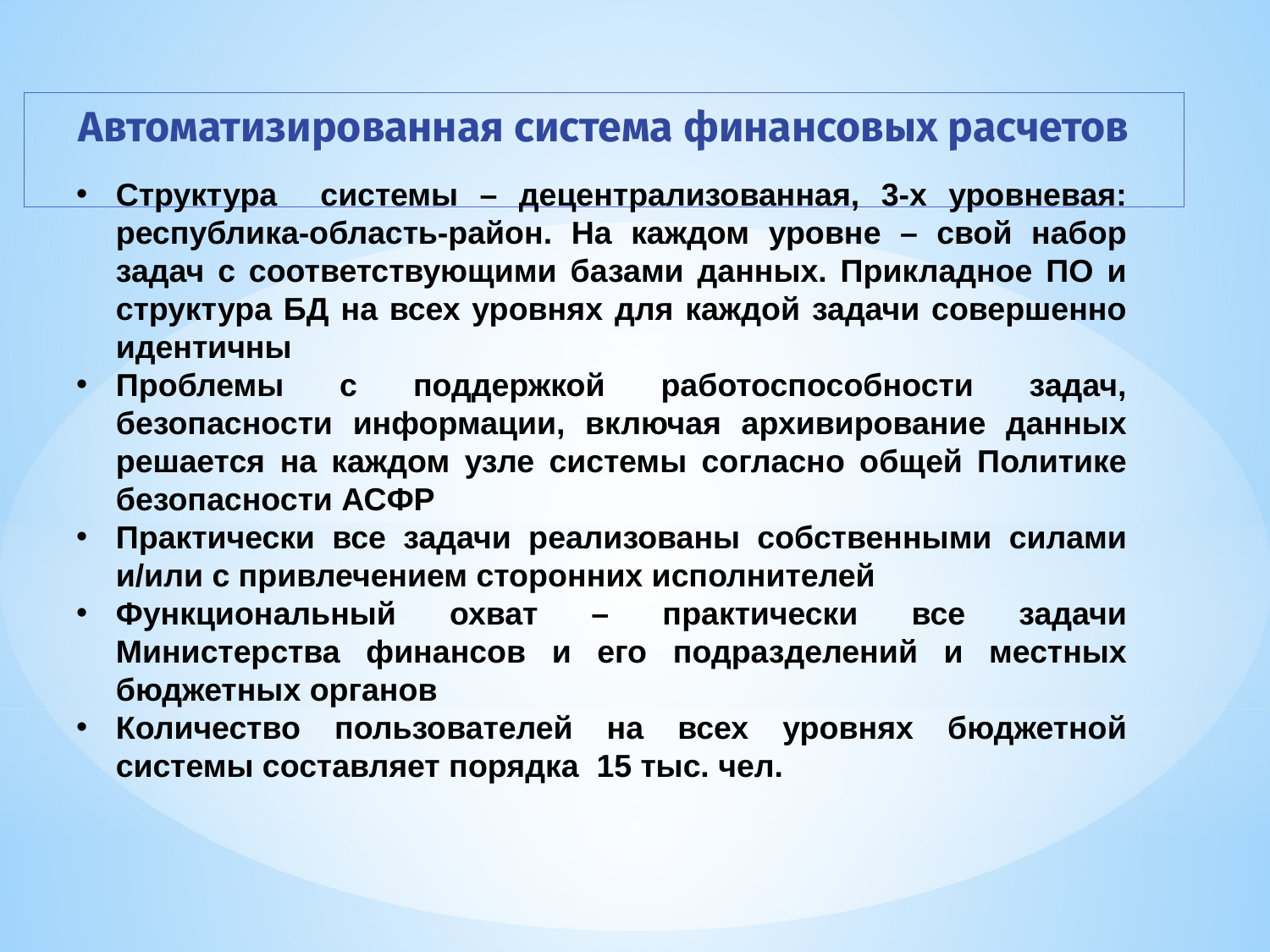

Автоматизированная система финансовых расчетов

Структура  системы – децентрализованная, 3-х уровневая: республика-область-район. На каждом уровне – свой набор задач с соответствующими базами данных. Прикладное ПО и структура БД на всех уровнях для каждой задачи совершенно идентичны
Проблемы с поддержкой работоспособности задач, безопасности информации, включая архивирование данных решается на каждом узле системы согласно общей Политике безопасности АСФР
Практически все задачи реализованы собственными силами и/или с привлечением сторонних исполнителей
Функциональный охват – практически все задачи Министерства финансов и его подразделений и местных бюджетных органов
Количество пользователей на всех уровнях бюджетной системы составляет порядка  15 тыс. чел.